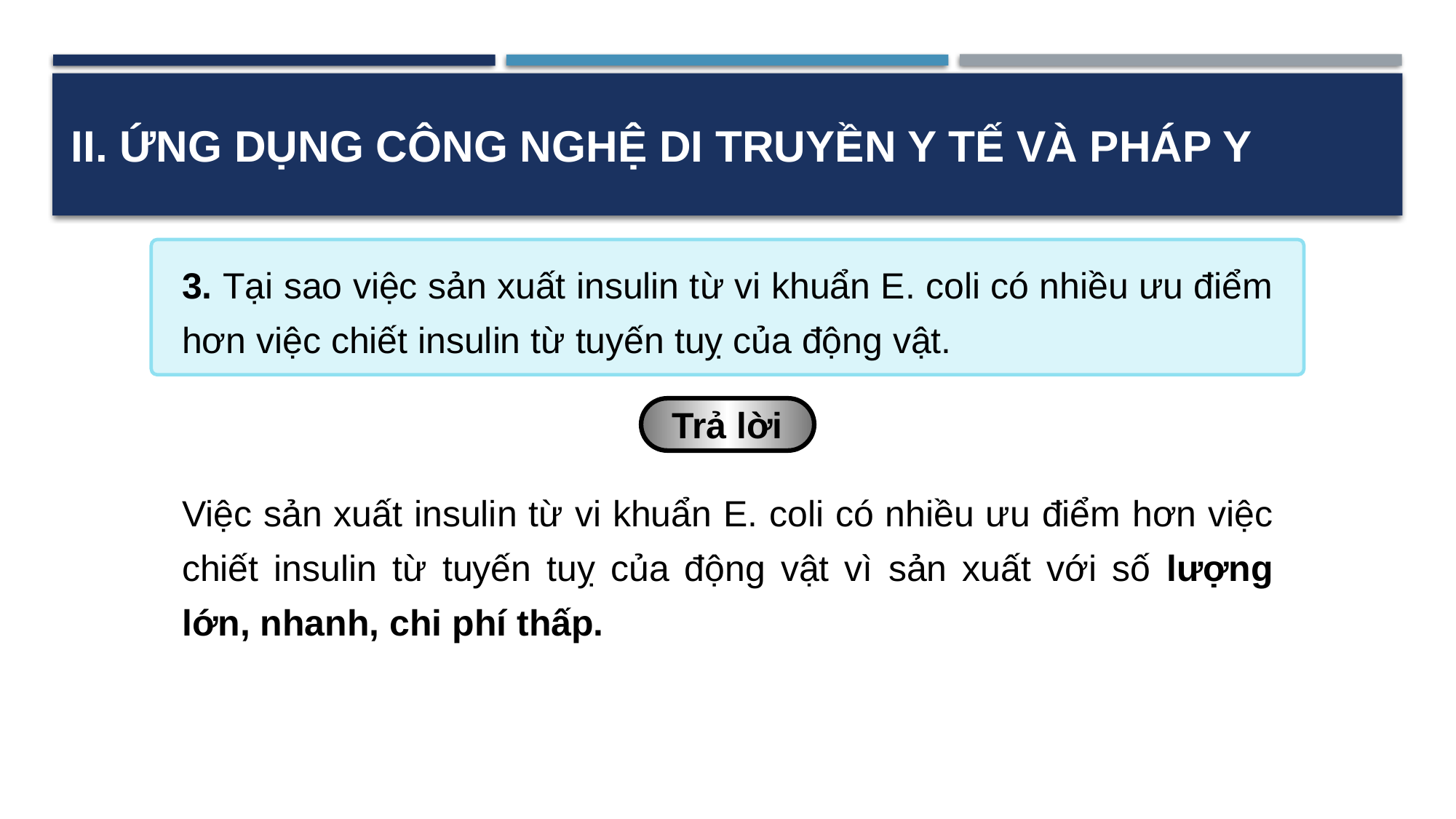

II. ỨNG DỤNG CÔNG NGHỆ DI TRUYỀN Y TẾ VÀ PHÁP Y

3. Tại sao việc sản xuất insulin từ vi khuẩn E. coli có nhiều ưu điểm hơn việc chiết insulin từ tuyến tuỵ của động vật.
Trả lời
Việc sản xuất insulin từ vi khuẩn E. coli có nhiều ưu điểm hơn việc chiết insulin từ tuyến tuỵ của động vật vì sản xuất với số lượng lớn, nhanh, chi phí thấp.